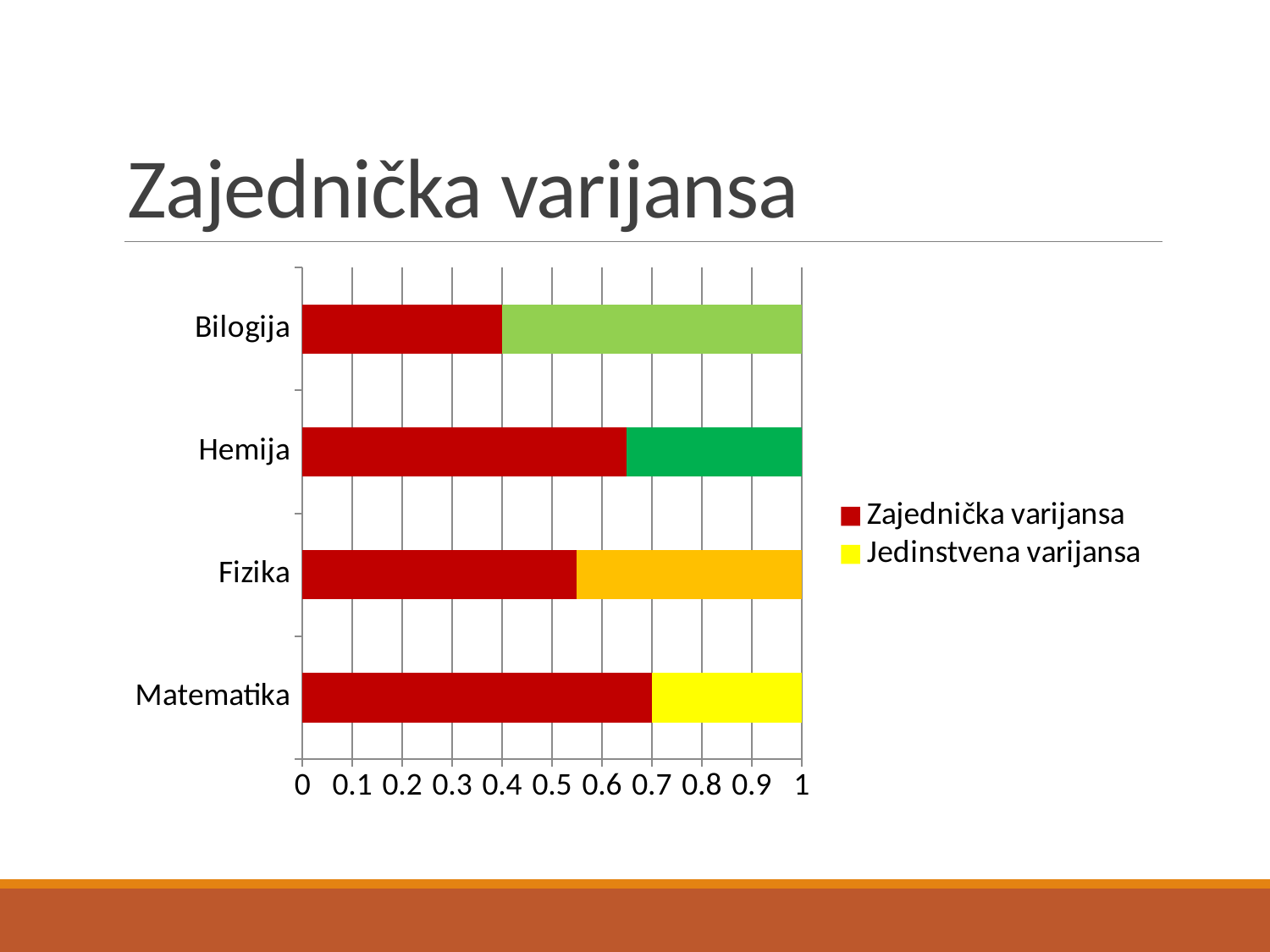

# Zajednička varijansa

### Chart

| Category | Zajednička varijansa | Jedinstvena varijansa |
|---|---|---|
| Matematika | 70.0 | 30.0 |
| Fizika | 55.0 | 45.0 |
| Hemija | 65.0 | 35.0 |
| Bilogija | 40.0 | 60.0 |